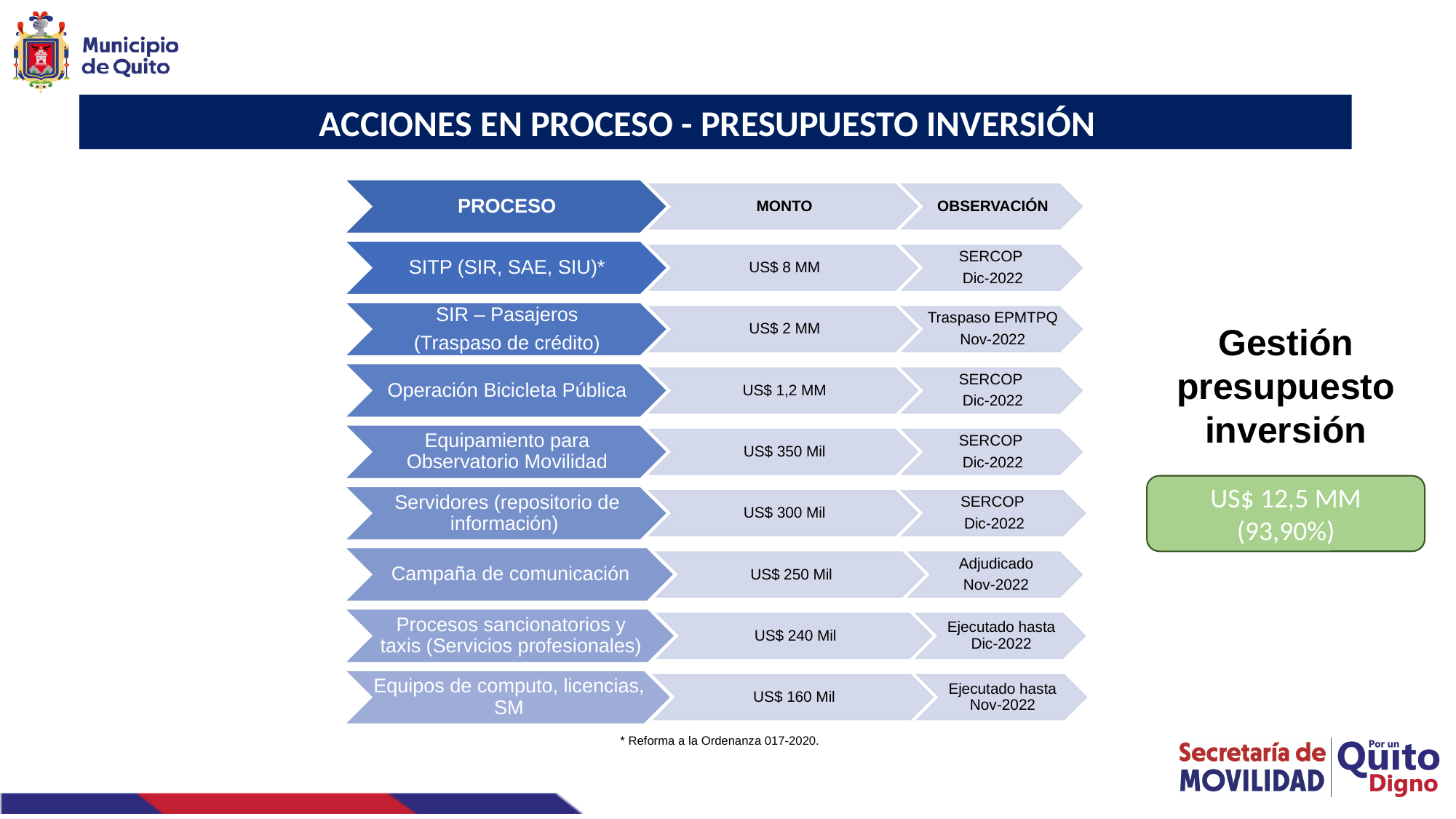

ACCIONES EN PROCESO - PRESUPUESTO INVERSIÓN
PROCESO
MONTO
OBSERVACIÓN
SITP (SIR, SAE, SIU)*
US$ 8 MM
SERCOP
Dic-2022
SIR – Pasajeros
(Traspaso de crédito)
US$ 2 MM
Traspaso EPMTPQ
Nov-2022
Operación Bicicleta Pública
US$ 1,2 MM
SERCOP
Dic-2022
Equipamiento para Observatorio Movilidad
US$ 350 Mil
SERCOP
Dic-2022
Servidores (repositorio de información)
US$ 300 Mil
SERCOP
Dic-2022
Campaña de comunicación
US$ 250 Mil
Adjudicado
Nov-2022
Procesos sancionatorios y taxis (Servicios profesionales)
US$ 240 Mil
Ejecutado hasta Dic-2022
Equipos de computo, licencias, SM
US$ 160 Mil
Ejecutado hasta Nov-2022
Gestión presupuesto inversión
US$ 12,5 MM
(93,90%)
* Reforma a la Ordenanza 017-2020.